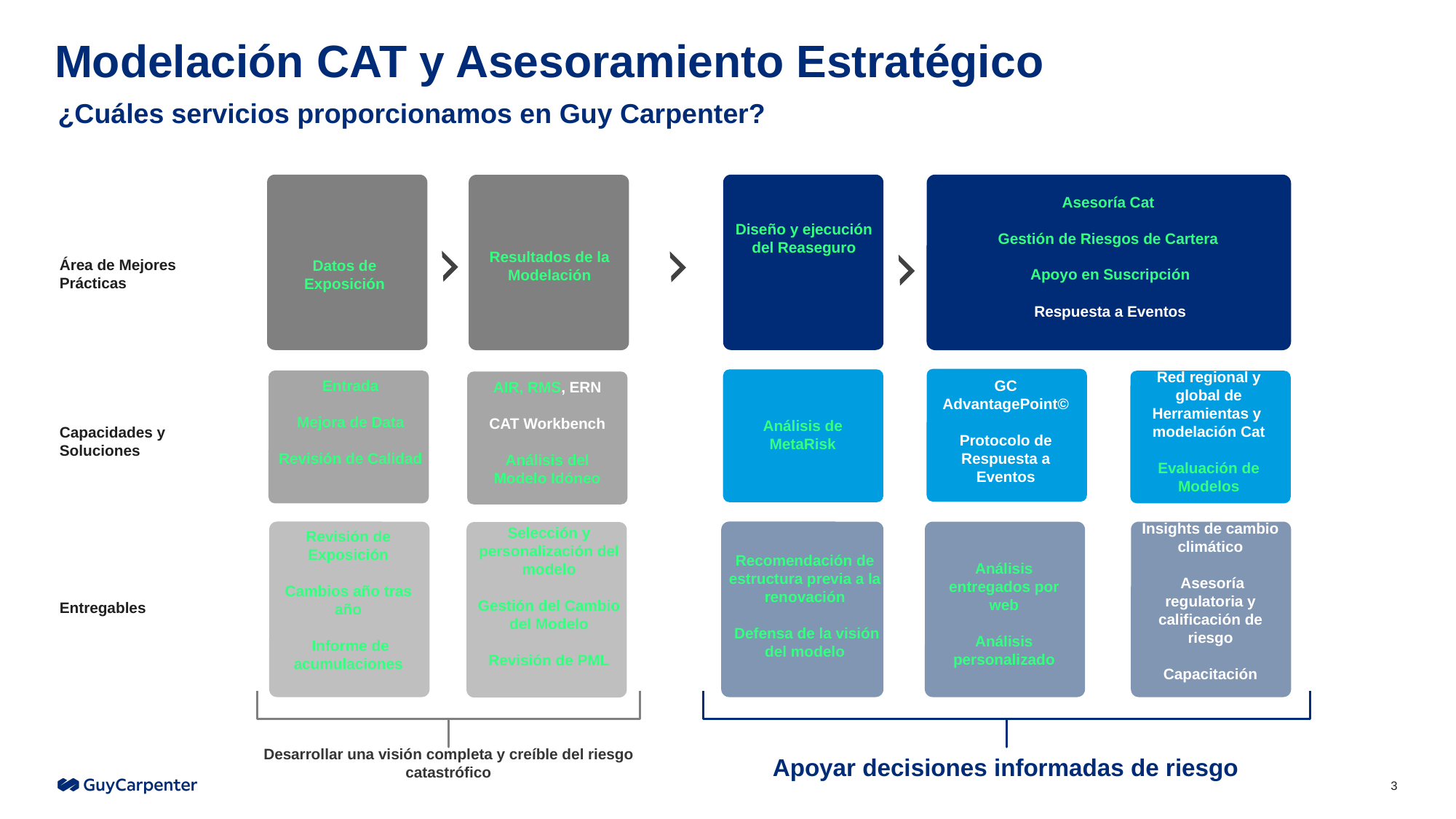

# Modelación CAT y Asesoramiento Estratégico
¿Cuáles servicios proporcionamos en Guy Carpenter?

Asesoría Cat

Gestión de Riesgos de Cartera

 Apoyo en Suscripción

 Respuesta a Eventos

Diseño y ejecución del Reaseguro
Resultados de la Modelación
Datos de Exposición

Área de Mejores Prácticas

Red regional y global de Herramientas y  modelación Cat

Evaluación de Modelos

GC AdvantagePoint©

Protocolo de Respuesta a Eventos

AIR, RMS, ERN

CAT Workbench

Análisis del Modelo Idóneo
Análisis de MetaRisk

Capacidades y Soluciones

Revisión de Exposición

Cambios año tras año

 Informe de acumulaciones

Entregables
Desarrollar una visión completa y creíble del riesgo catastrófico
Entrada

Mejora de Data

Revisión de Calidad
Insights de cambio climático

 Asesoría regulatoria y calificación de riesgo

Capacitación
Selección y personalización del modelo

Gestión del Cambio del Modelo

Revisión de PML
Recomendación de estructura previa a la renovación

 Defensa de la visión del modelo
Análisis entregados por web

Análisis personalizado
Apoyar decisiones informadas de riesgo